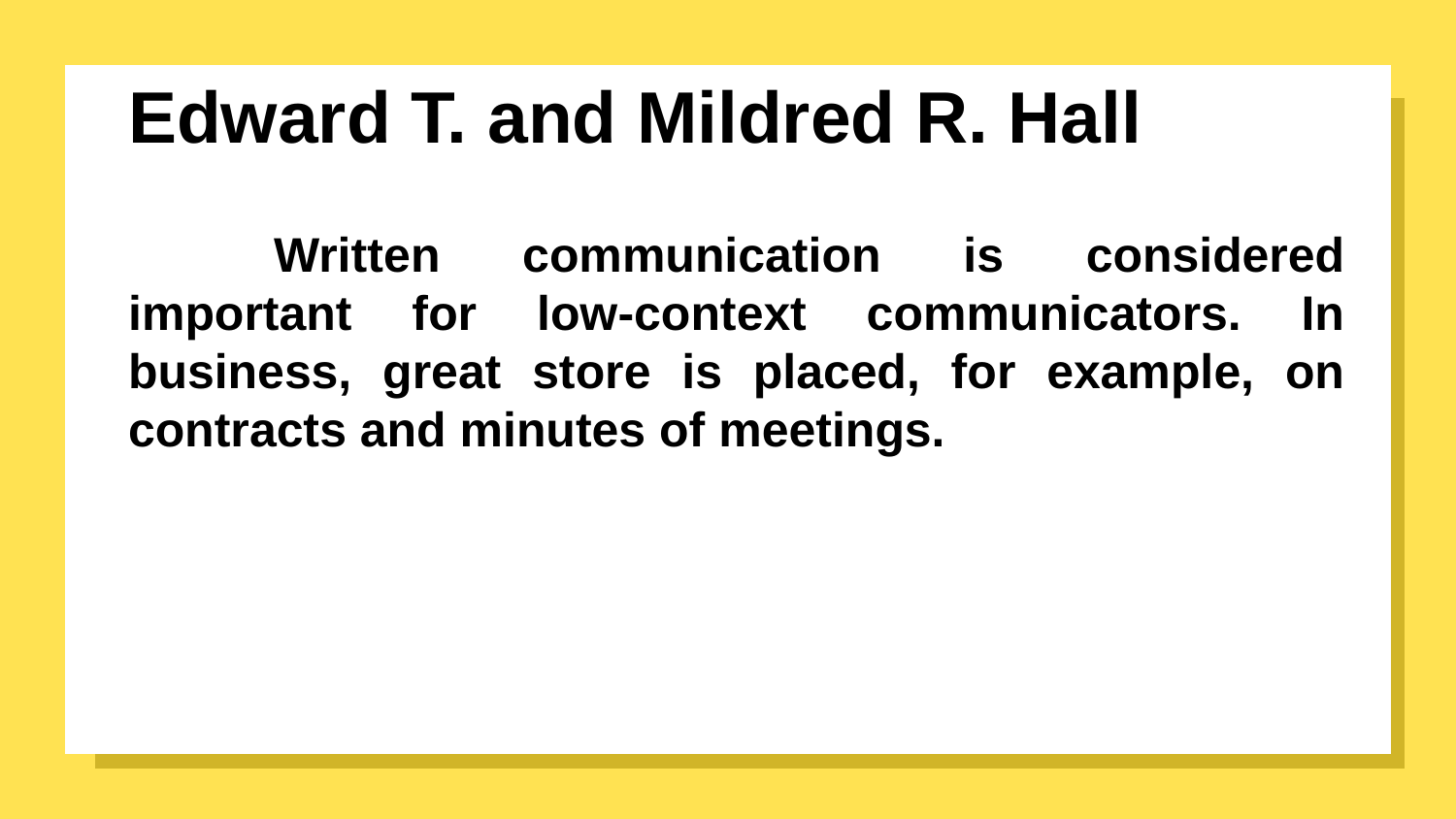

# Edward T. and Mildred R. Hall
	Written communication is considered important for low-context communicators. In business, great store is placed, for example, on contracts and minutes of meetings.